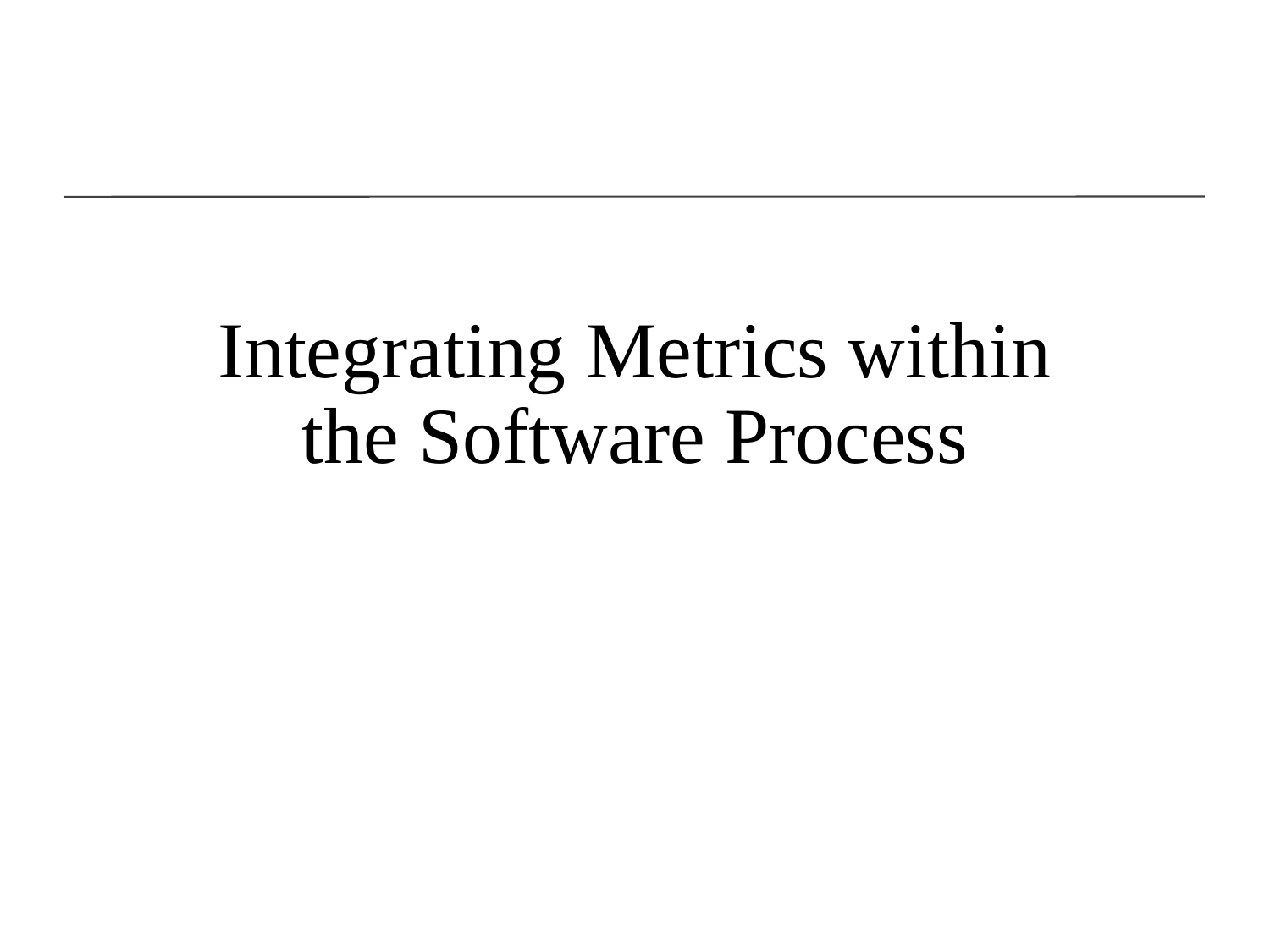

# Integrating Metrics within the Software Process